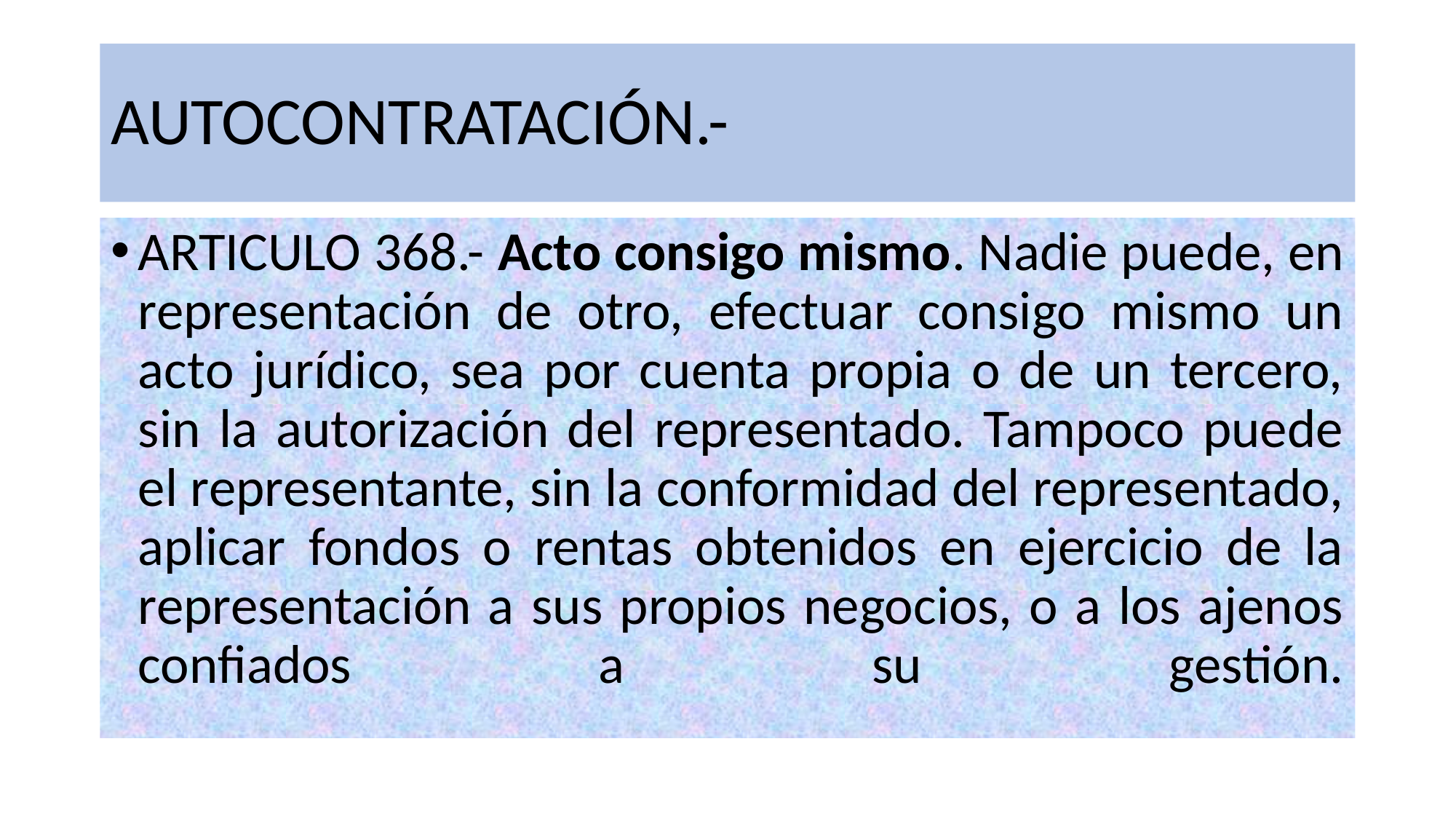

# AUTOCONTRATACIÓN.-
ARTICULO 368.- Acto consigo mismo. Nadie puede, en representación de otro, efectuar consigo mismo un acto jurídico, sea por cuenta propia o de un tercero, sin la autorización del representado. Tampoco puede el representante, sin la conformidad del representado, aplicar fondos o rentas obtenidos en ejercicio de la representación a sus propios negocios, o a los ajenos confiados a su gestión.